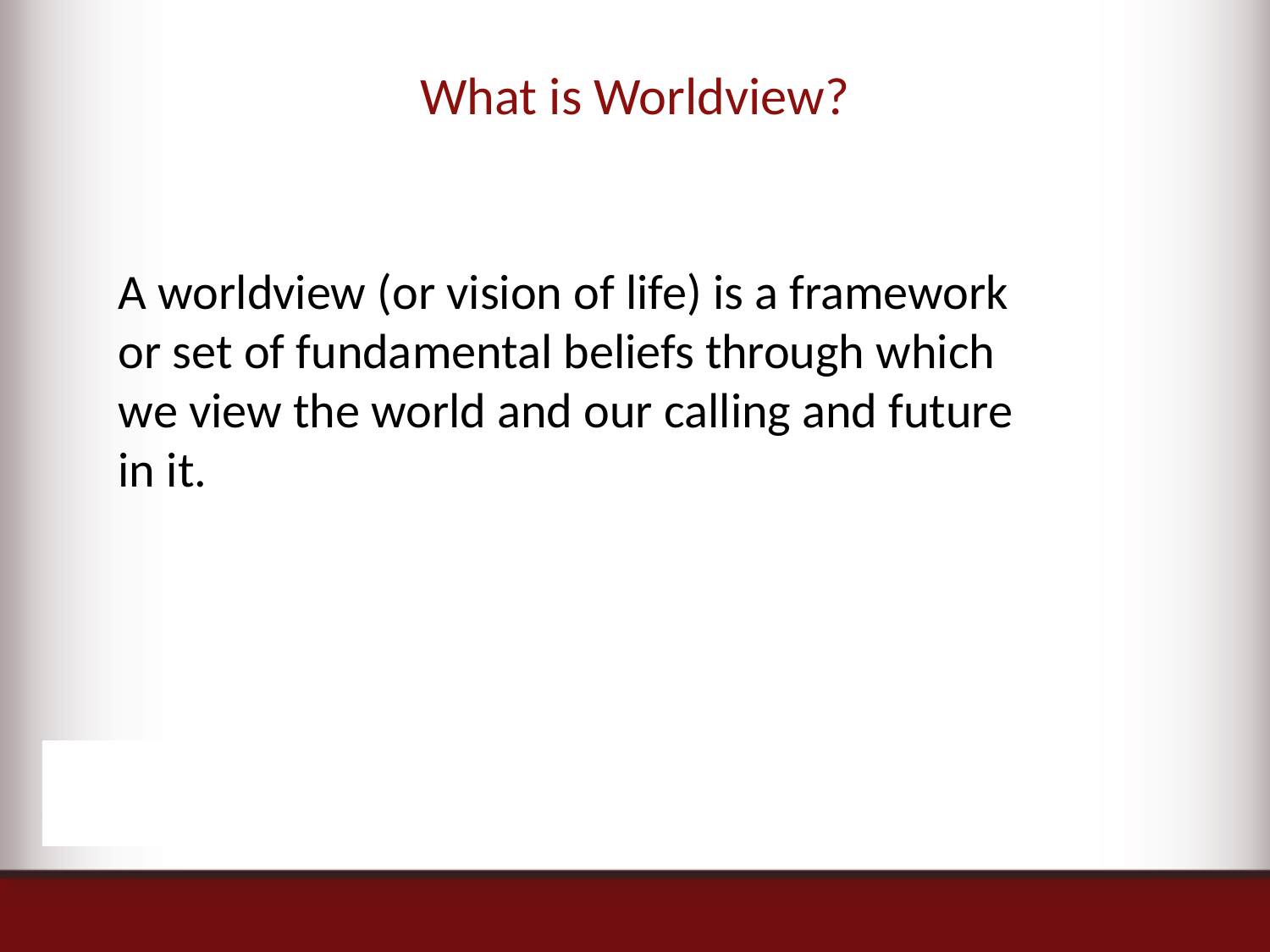

# What is Worldview?
A worldview (or vision of life) is a framework or set of fundamental beliefs through which we view the world and our calling and future in it.…